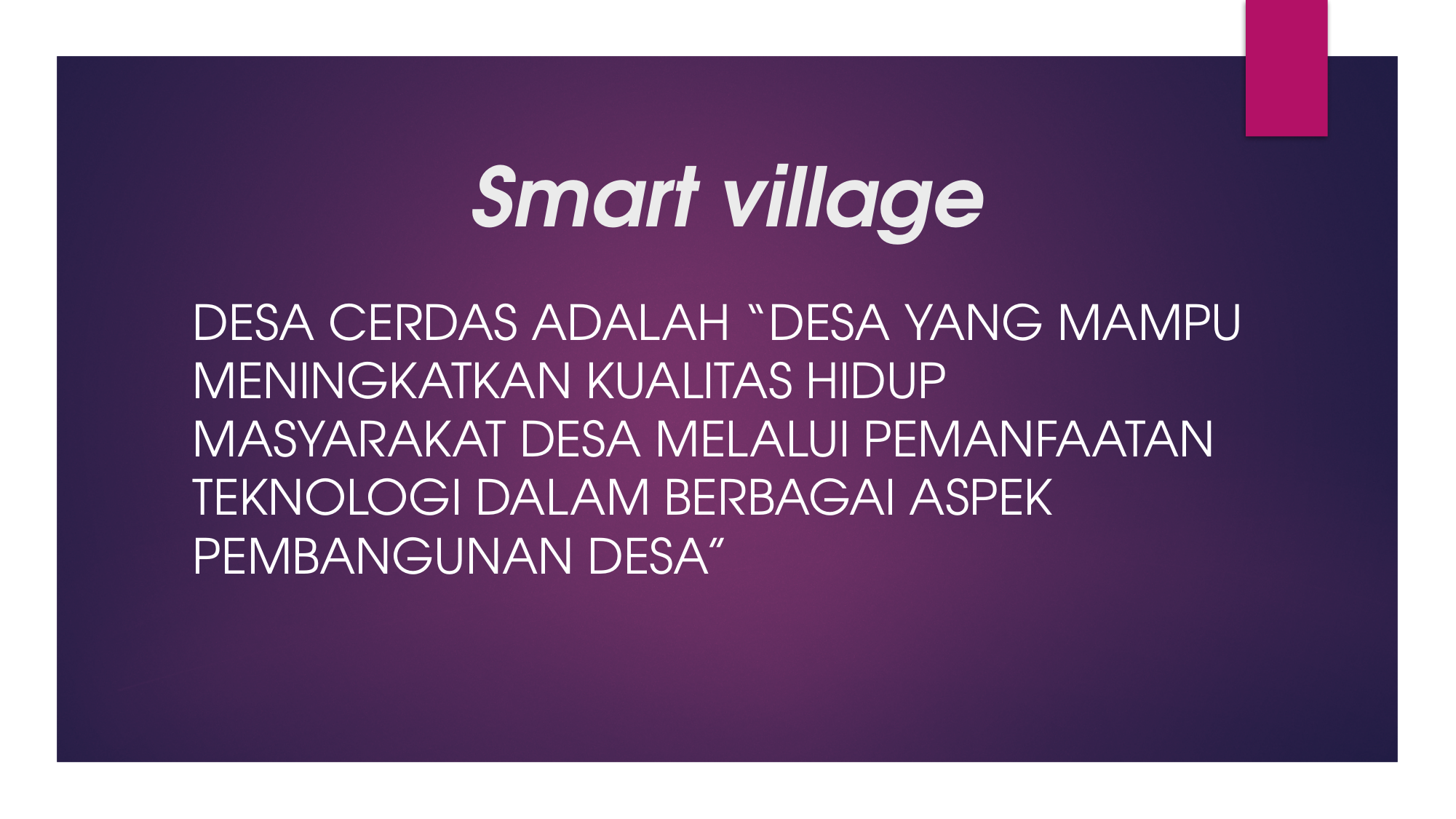

# Smart village
Desa Cerdas adalah “Desa yang mampu meningkatkan kualitas hidup masyarakat desa melalui pemanfaatan teknologi dalam berbagai aspek pembangunan desa”